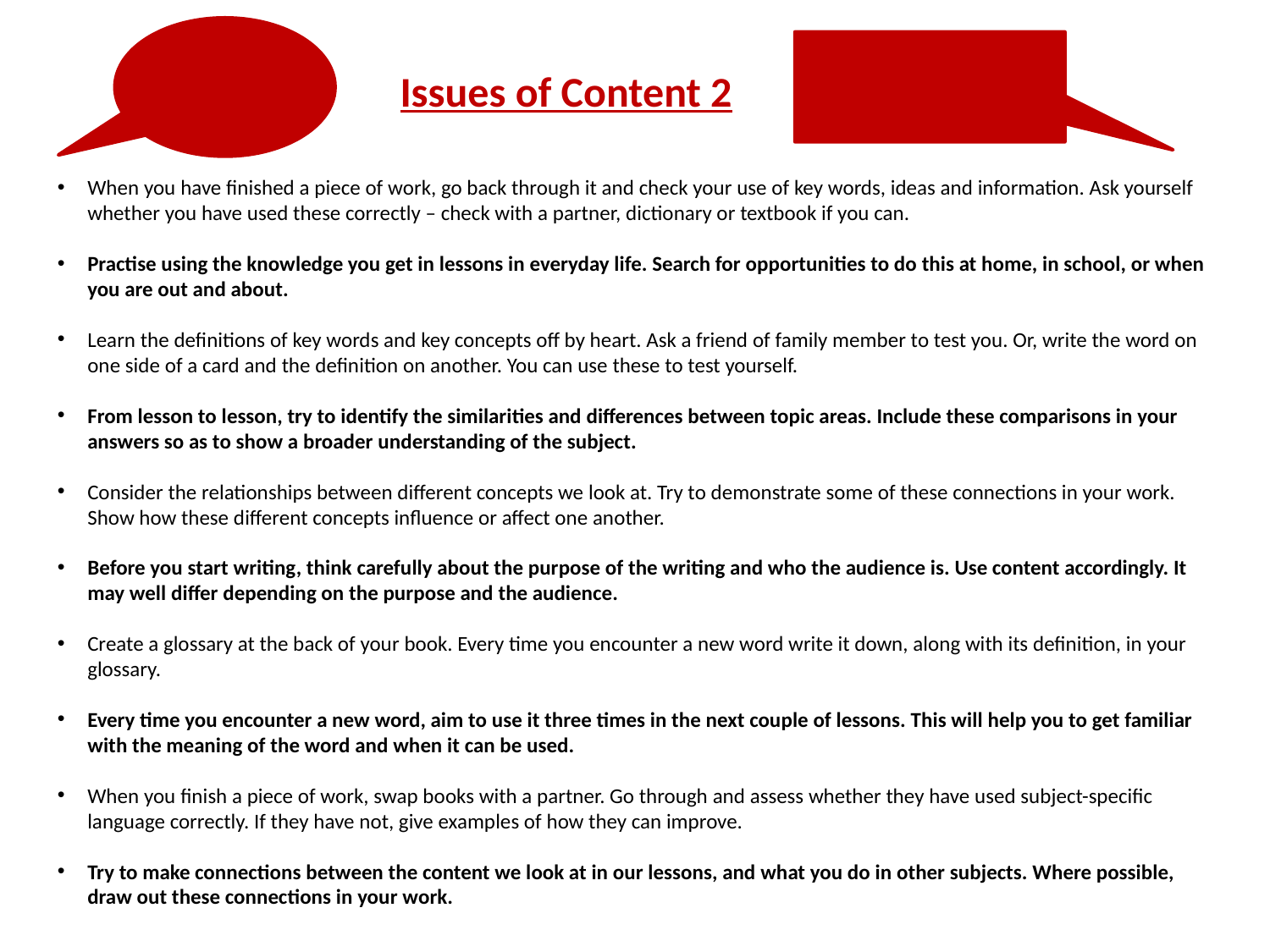

Issues of Content 2
When you have finished a piece of work, go back through it and check your use of key words, ideas and information. Ask yourself whether you have used these correctly – check with a partner, dictionary or textbook if you can.

Practise using the knowledge you get in lessons in everyday life. Search for opportunities to do this at home, in school, or when you are out and about.

Learn the definitions of key words and key concepts off by heart. Ask a friend of family member to test you. Or, write the word on one side of a card and the definition on another. You can use these to test yourself.

From lesson to lesson, try to identify the similarities and differences between topic areas. Include these comparisons in your answers so as to show a broader understanding of the subject.

Consider the relationships between different concepts we look at. Try to demonstrate some of these connections in your work. Show how these different concepts influence or affect one another.

Before you start writing, think carefully about the purpose of the writing and who the audience is. Use content accordingly. It may well differ depending on the purpose and the audience.

Create a glossary at the back of your book. Every time you encounter a new word write it down, along with its definition, in your glossary.

Every time you encounter a new word, aim to use it three times in the next couple of lessons. This will help you to get familiar with the meaning of the word and when it can be used.

When you finish a piece of work, swap books with a partner. Go through and assess whether they have used subject-specific language correctly. If they have not, give examples of how they can improve.

Try to make connections between the content we look at in our lessons, and what you do in other subjects. Where possible, draw out these connections in your work.